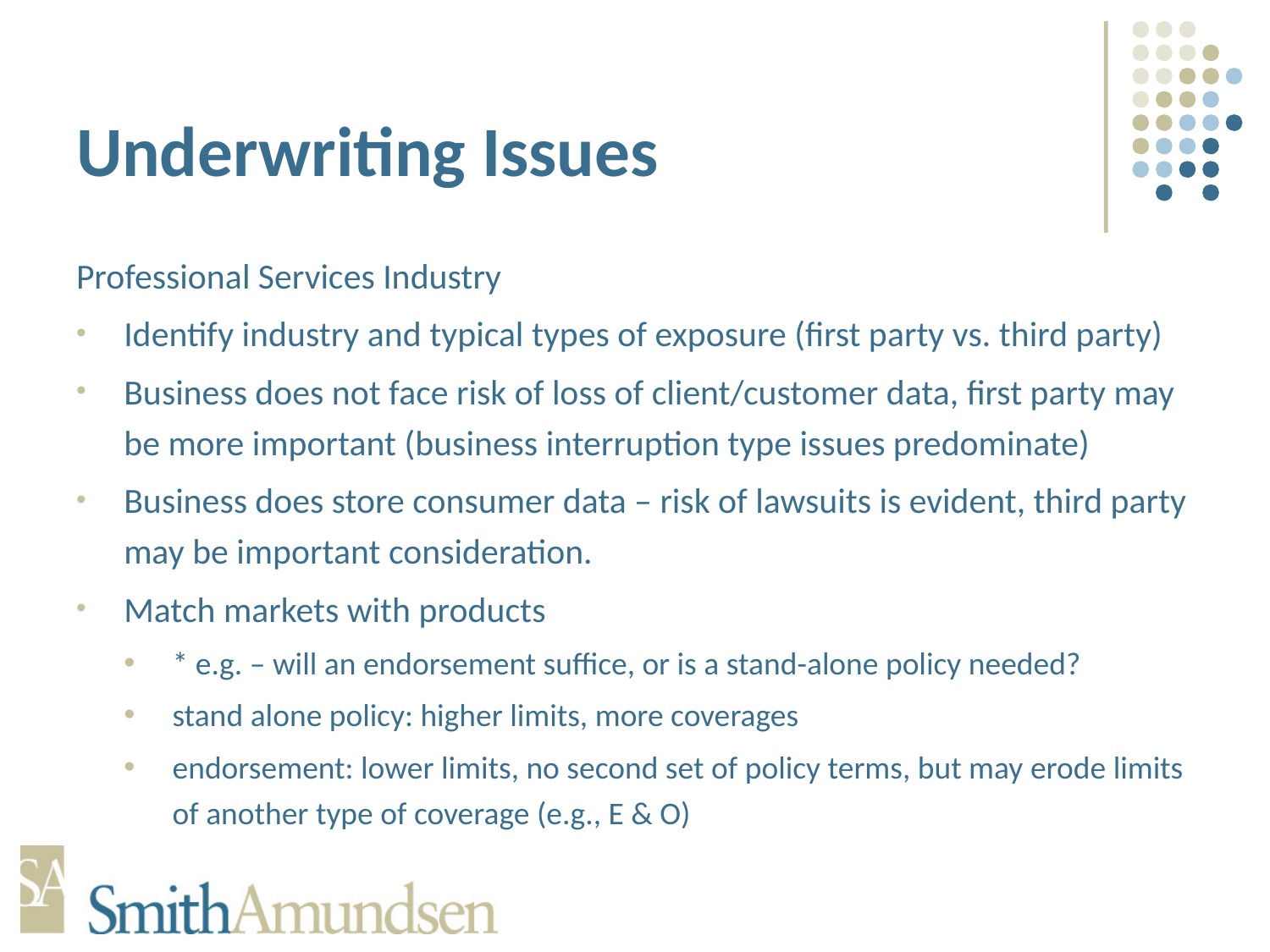

# Underwriting Issues
Professional Services Industry
Identify industry and typical types of exposure (first party vs. third party)
Business does not face risk of loss of client/customer data, first party may be more important (business interruption type issues predominate)
Business does store consumer data – risk of lawsuits is evident, third party may be important consideration.
Match markets with products
* e.g. – will an endorsement suffice, or is a stand-alone policy needed?
stand alone policy: higher limits, more coverages
endorsement: lower limits, no second set of policy terms, but may erode limits of another type of coverage (e.g., E & O)